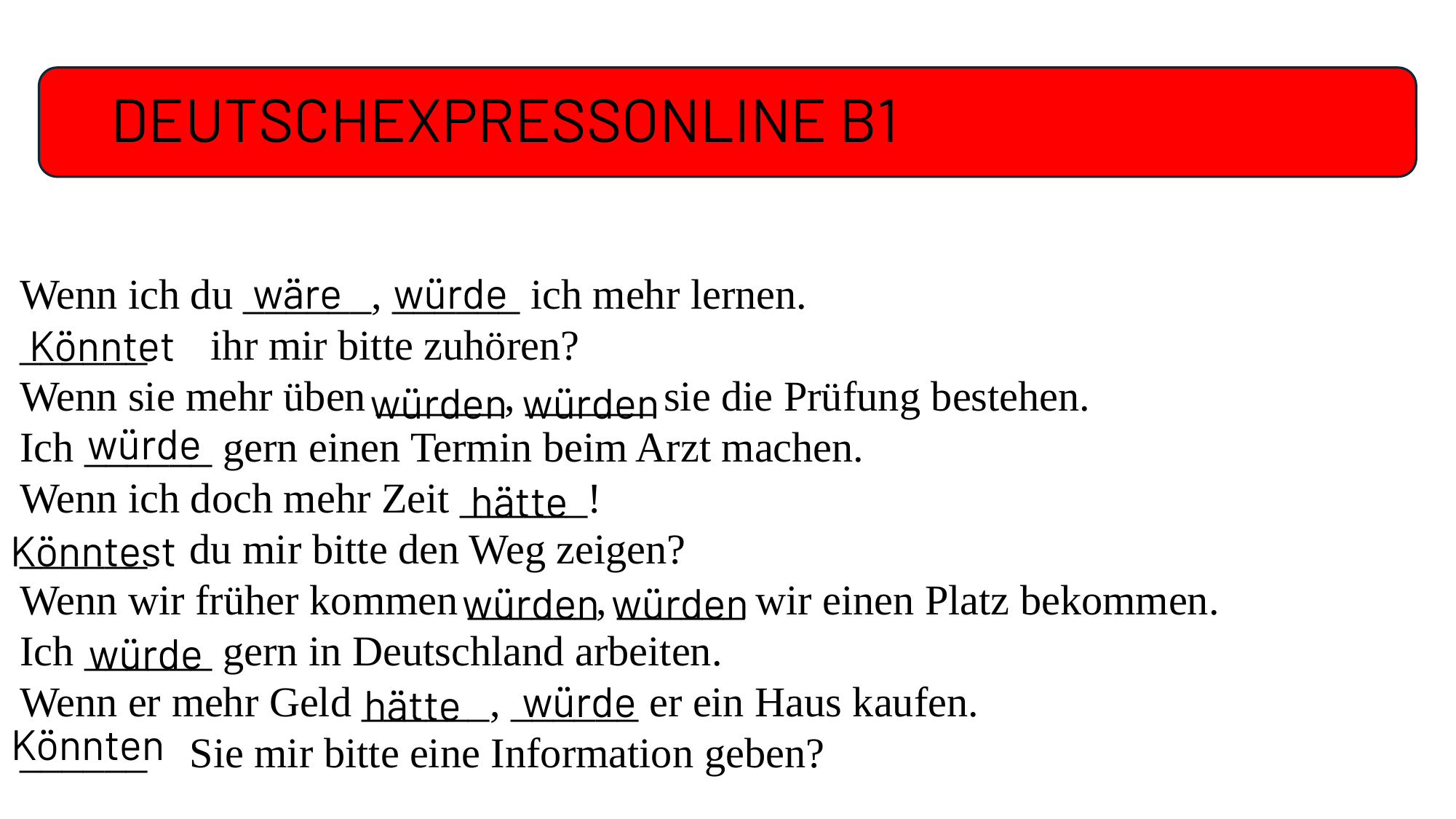

# DEUTSCHEXPRESSONLINE B1

Wenn ich du ______, ______ ich mehr lernen.
______      ihr mir bitte zuhören?
Wenn sie mehr üben ______, ______ sie die Prüfung bestehen.
Ich ______ gern einen Termin beim Arzt machen.
Wenn ich doch mehr Zeit ______!
______    du mir bitte den Weg zeigen?
Wenn wir früher kommen ______, ______ wir einen Platz bekommen.
Ich ______ gern in Deutschland arbeiten.
Wenn er mehr Geld ______, ______ er ein Haus kaufen.
______    Sie mir bitte eine Information geben?
wäre
würde
Könntet
würden
würden
würde
hätte
Könntest
würden
 würden
würde
würde
hätte
Könnten